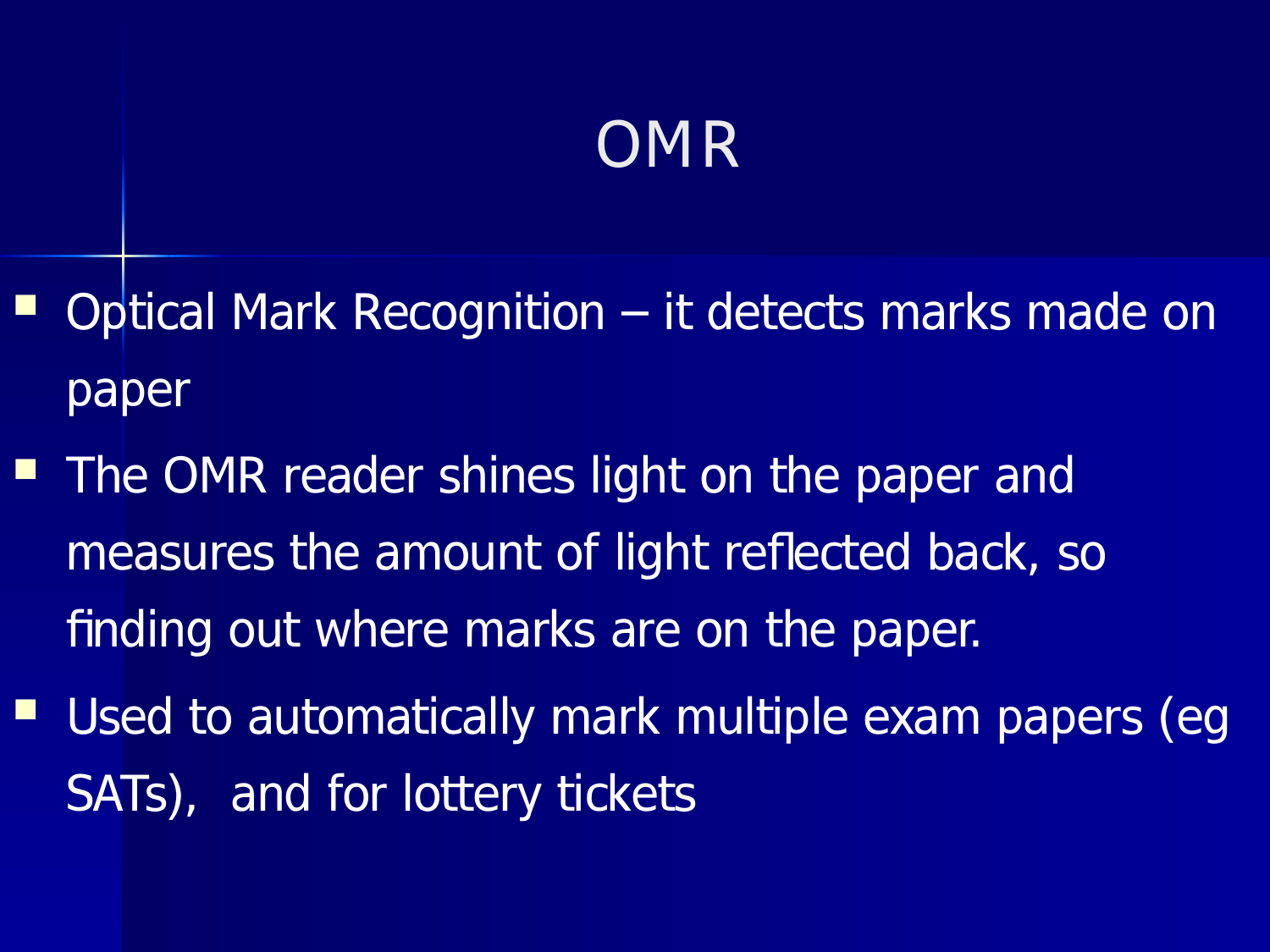

# OMR
Optical Mark Recognition – it detects marks made on paper
The OMR reader shines light on the paper and measures the amount of light reflected back, so finding out where marks are on the paper.
Used to automatically mark multiple exam papers (eg SATs),  and for lottery tickets